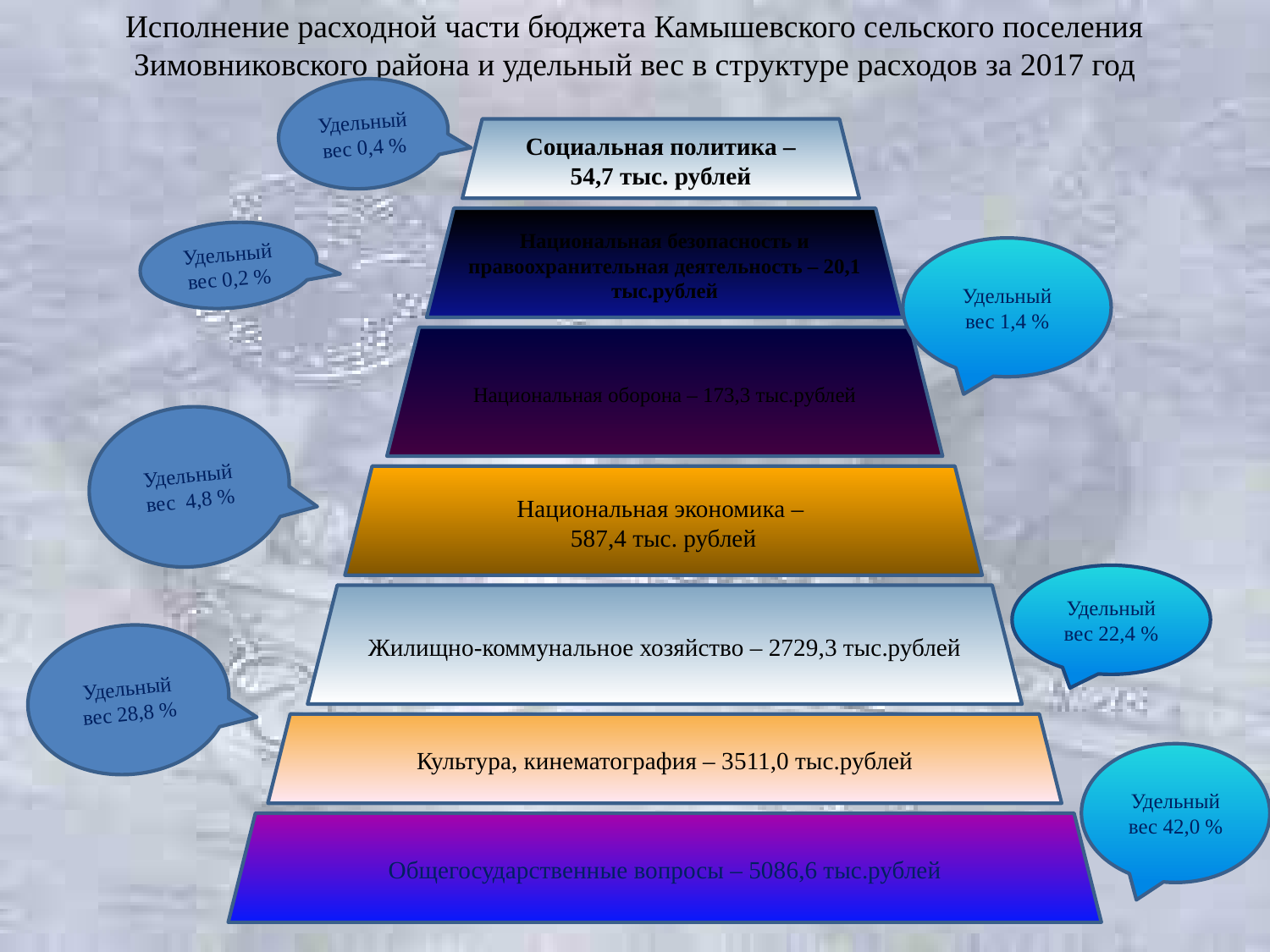

Исполнение расходной части бюджета Камышевского сельского поселения Зимовниковского района и удельный вес в структуре расходов за 2017 год
Удельный вес 0,4 %
Социальная политика –
54,7 тыс. рублей
Удельный вес 0,2 %
Национальная безопасность и правоохранительная деятельность – 20,1 тыс.рублей
Удельный вес 1,4 %
Национальная оборона – 173,3 тыс.рублей
Удельный вес  4,8 %
Национальная экономика –
587,4 тыс. рублей
Удельный вес 22,4 %
Жилищно-коммунальное хозяйство – 2729,3 тыс.рублей
Удельный вес 28,8 %
Культура, кинематография – 3511,0 тыс.рублей
Удельный вес 42,0 %
Общегосударственные вопросы – 5086,6 тыс.рублей